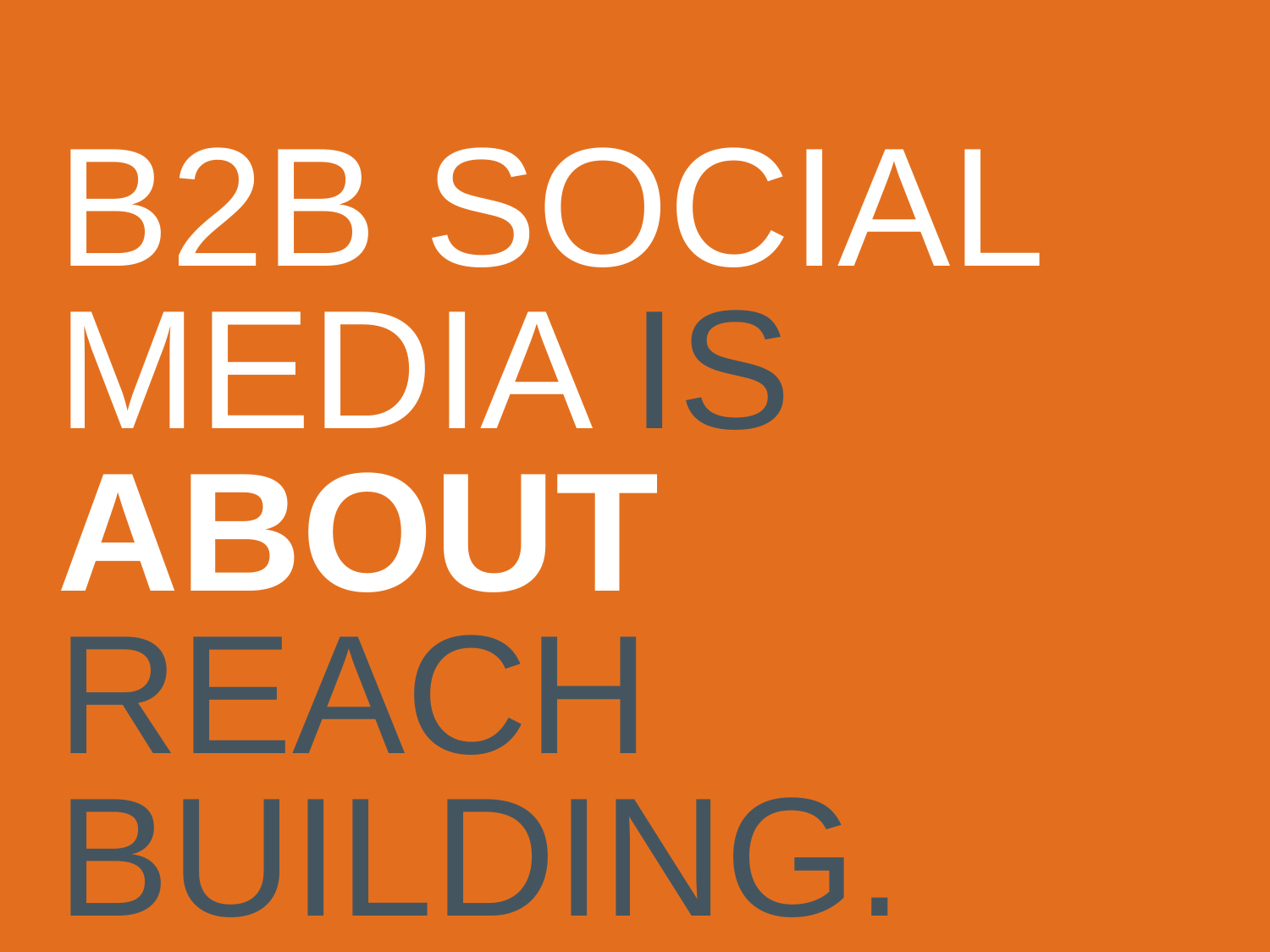

B2B SOCIAL MEDIA IS
ABOUT REACH BUILDING.